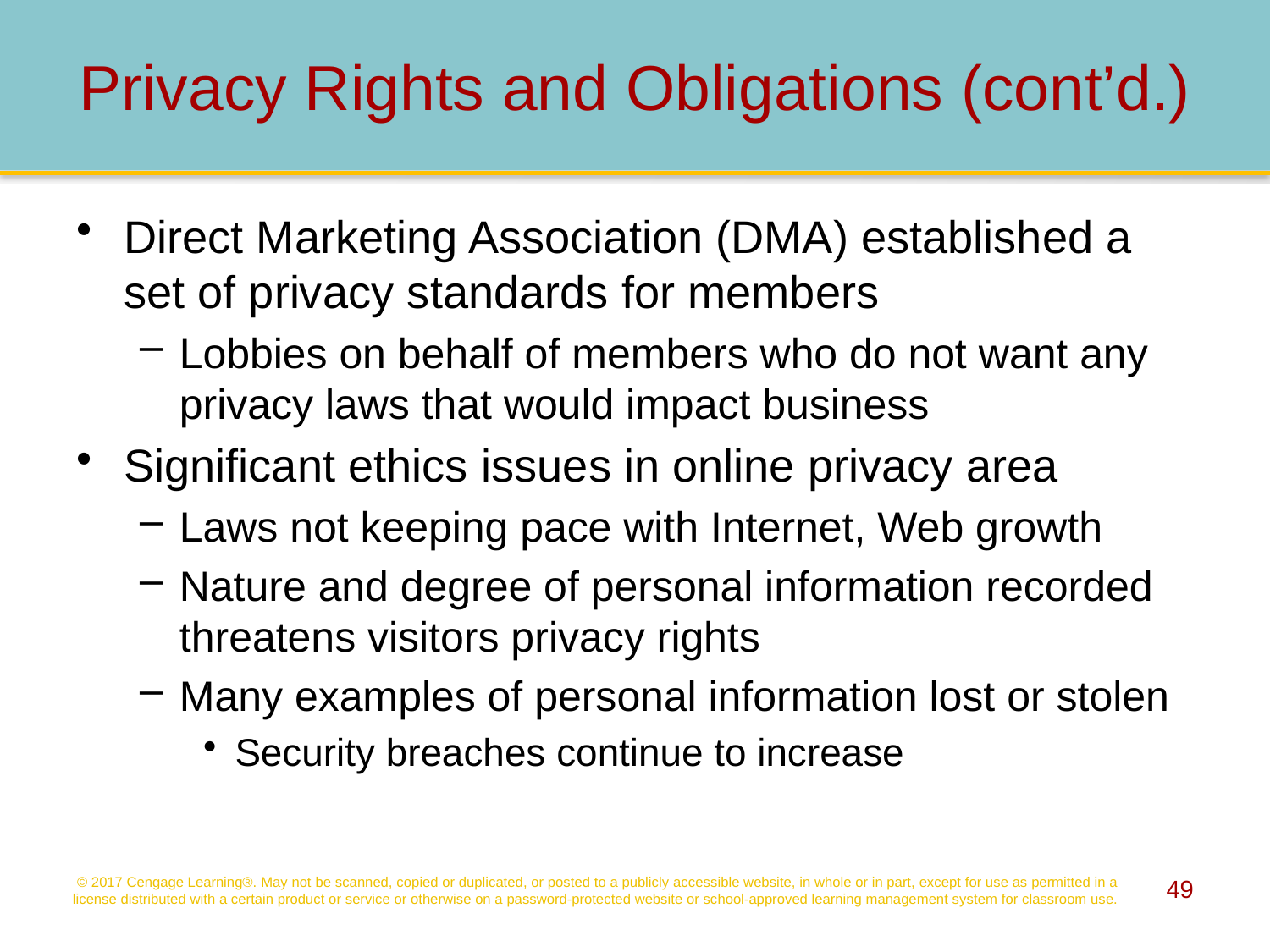

# Privacy Rights and Obligations (cont’d.)
Direct Marketing Association (DMA) established a set of privacy standards for members
Lobbies on behalf of members who do not want any privacy laws that would impact business
Significant ethics issues in online privacy area
Laws not keeping pace with Internet, Web growth
Nature and degree of personal information recorded threatens visitors privacy rights
Many examples of personal information lost or stolen
Security breaches continue to increase
© 2017 Cengage Learning®. May not be scanned, copied or duplicated, or posted to a publicly accessible website, in whole or in part, except for use as permitted in a license distributed with a certain product or service or otherwise on a password-protected website or school-approved learning management system for classroom use.
49